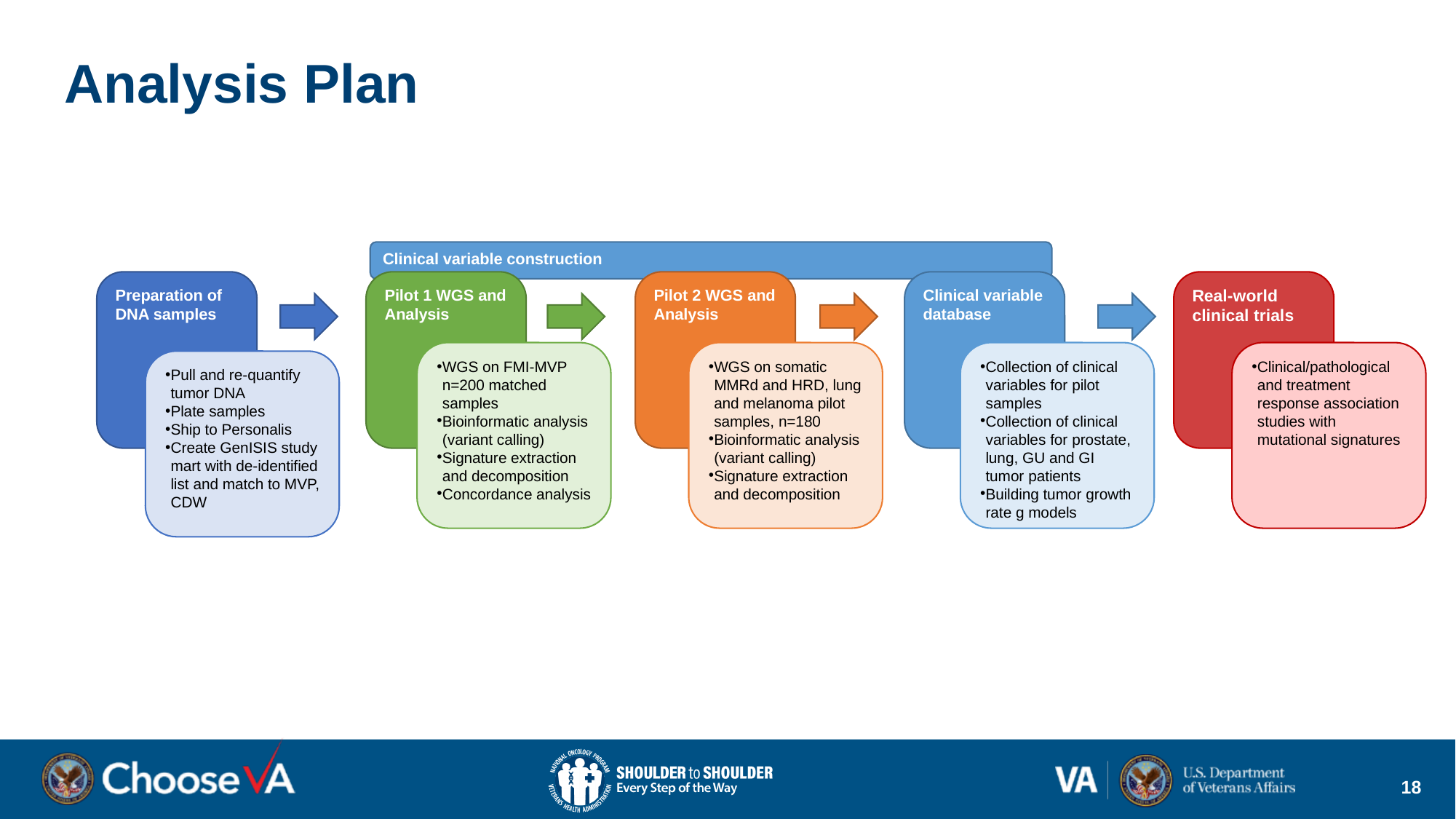

# Analysis Plan
Clinical variable construction
Preparation of DNA samples
Pilot 1 WGS and Analysis
Pilot 2 WGS and Analysis
Clinical variable database
Real-world clinical trials

WGS on FMI-MVP n=200 matched samples
Bioinformatic analysis (variant calling)
Signature extraction and decomposition
Concordance analysis
WGS on somatic MMRd and HRD, lung and melanoma pilot samples, n=180
Bioinformatic analysis (variant calling)
Signature extraction and decomposition
Collection of clinical variables for pilot samples
Collection of clinical variables for prostate, lung, GU and GI tumor patients
Building tumor growth rate g models
Clinical/pathological and treatment response association studies with mutational signatures
Pull and re-quantify tumor DNA
Plate samples
Ship to Personalis
Create GenISIS study mart with de-identified list and match to MVP, CDW